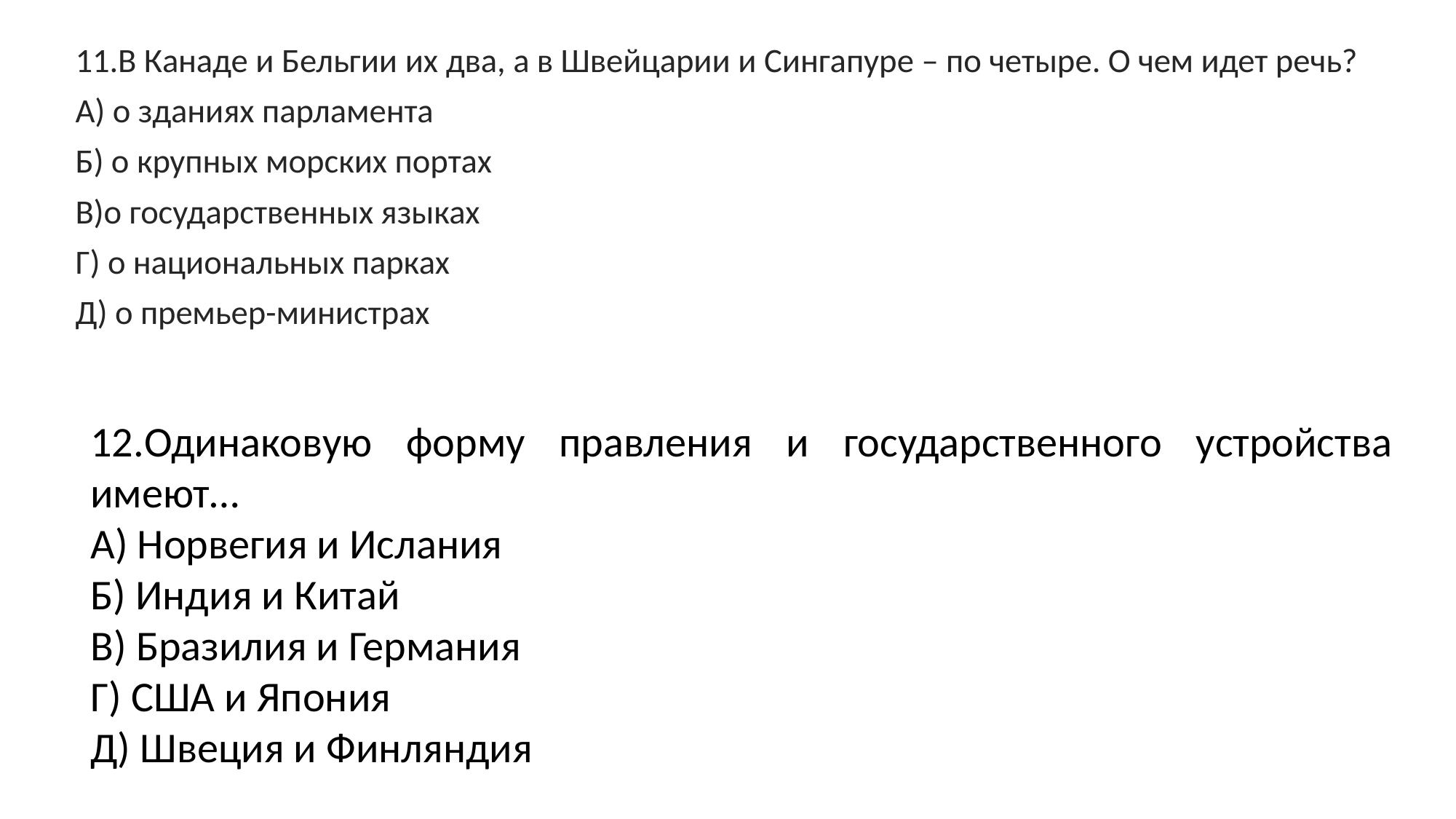

11.В Канаде и Бельгии их два, а в Швейцарии и Сингапуре – по четыре. О чем идет речь?
А) о зданиях парламента
Б) о крупных морских портах
В)о государственных языках
Г) о национальных парках
Д) о премьер-министрах

#
12.Одинаковую форму правления и государственного устройства имеют…
А) Норвегия и Ислания
Б) Индия и Китай
В) Бразилия и Германия
Г) США и Япония
Д) Швеция и Финляндия